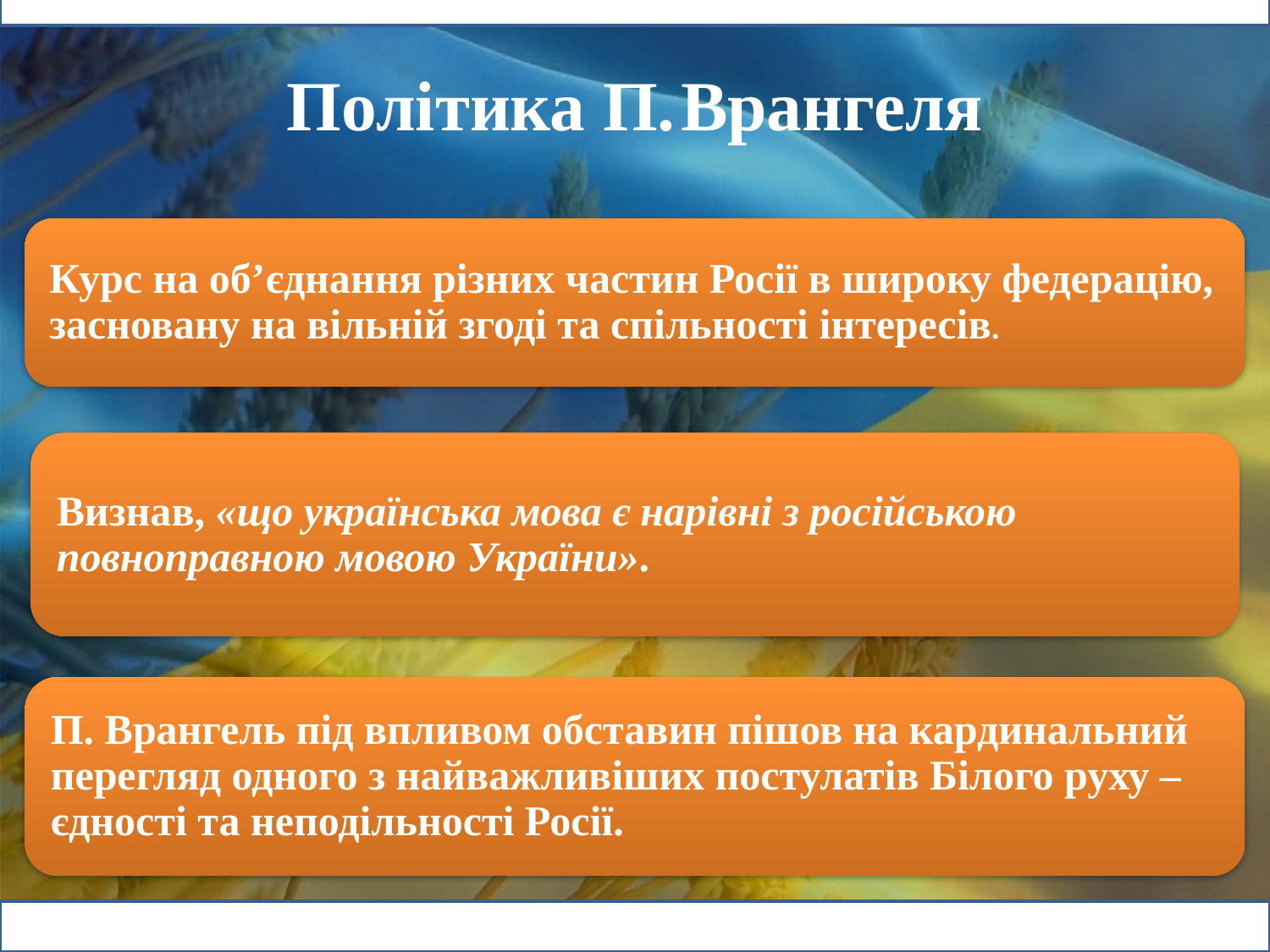

Політика П. Врангеля
Курс на об’єднання різних частин Росії в широку федерацію, засновану на вільній згоді та спільності інтересів.
Визнав, «що українська мова є нарівні з російською повноправною мовою України».
П. Врангель під впливом обставин пішов на кардинальний перегляд одного з найважливіших постулатів Білого руху – єдності та неподільності Росії.